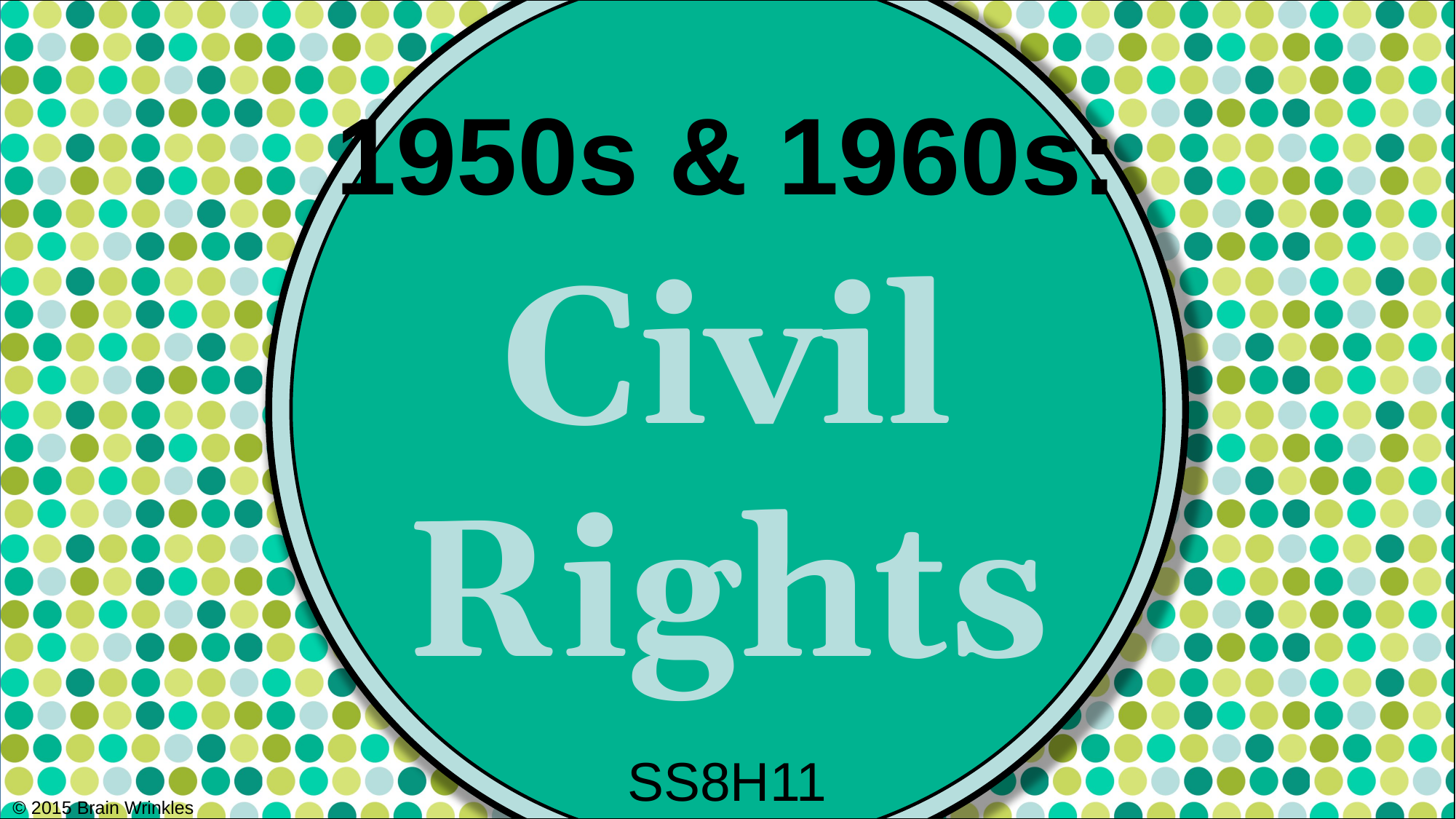

1950s & 1960s:
Civil
Rights
SS8H11
© 2015 Brain Wrinkles